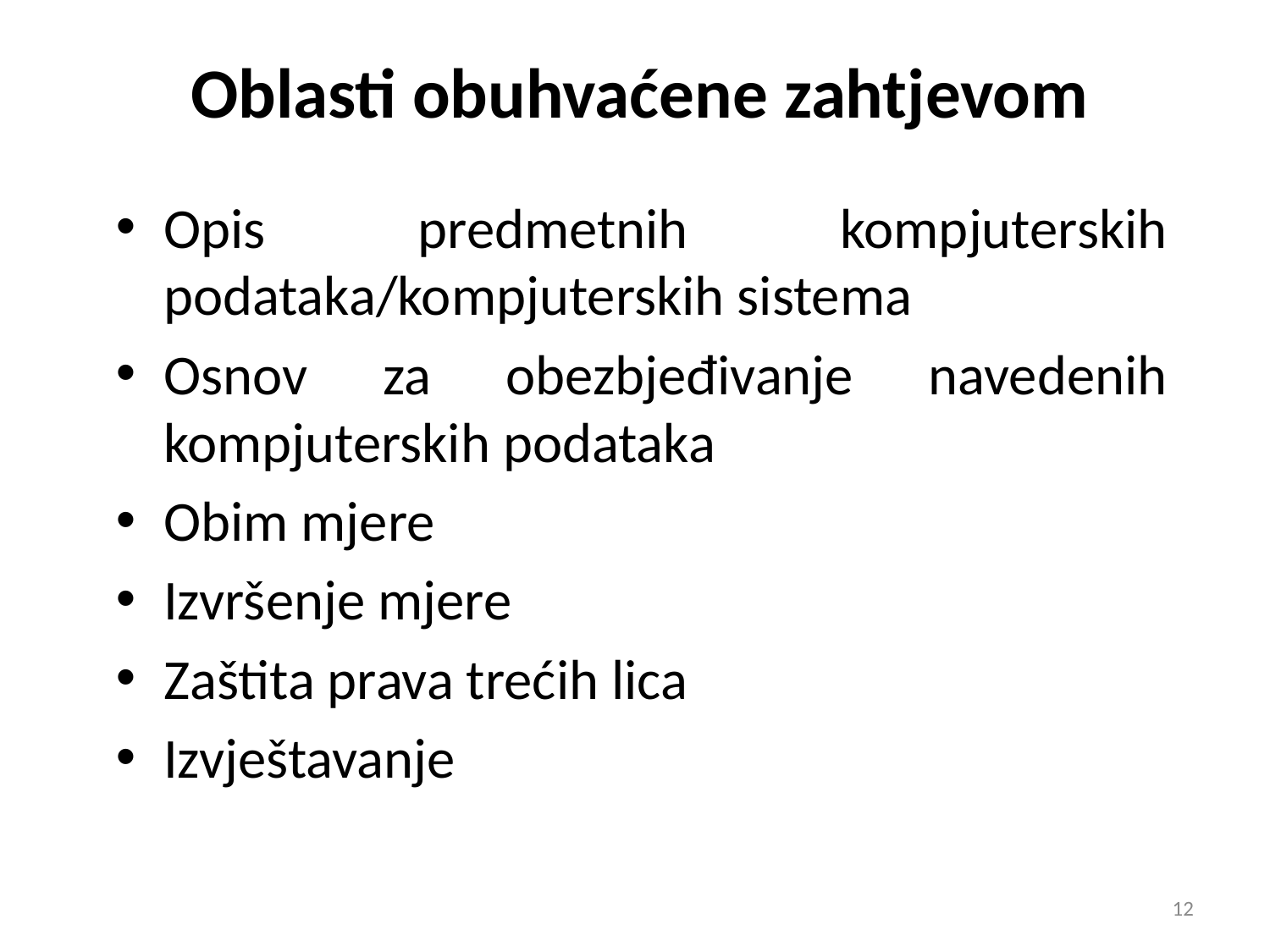

Oblasti obuhvaćene zahtjevom
Opis predmetnih kompjuterskih podataka/kompjuterskih sistema
Osnov za obezbjeđivanje navedenih kompjuterskih podataka
Obim mjere
Izvršenje mjere
Zaštita prava trećih lica
Izvještavanje
12